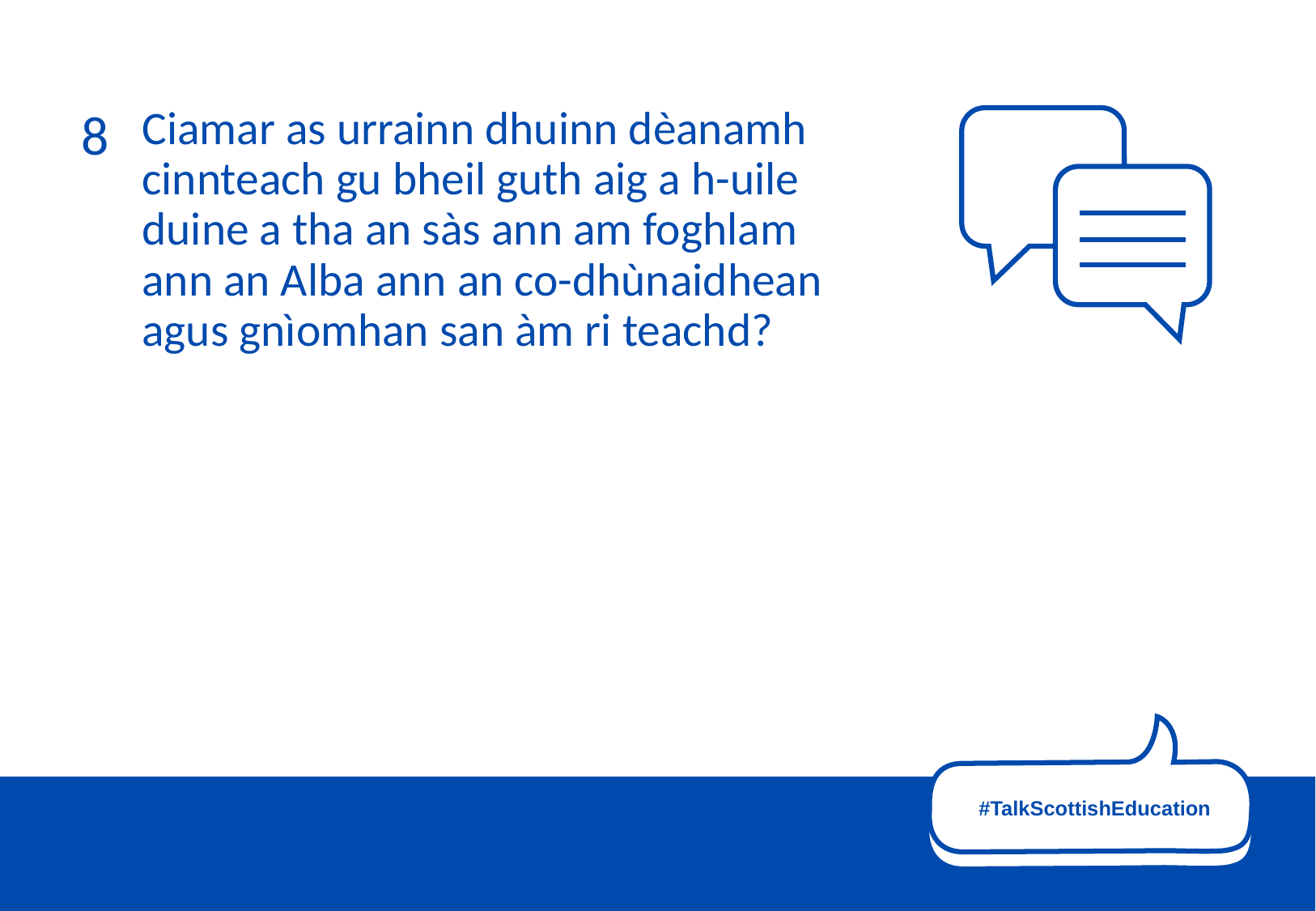

Ciamar as urrainn dhuinn dèanamh cinnteach gu bheil guth aig a h-uile duine a tha an sàs ann am foghlam ann an Alba ann an co-dhùnaidhean agus gnìomhan san àm ri teachd?
# 8